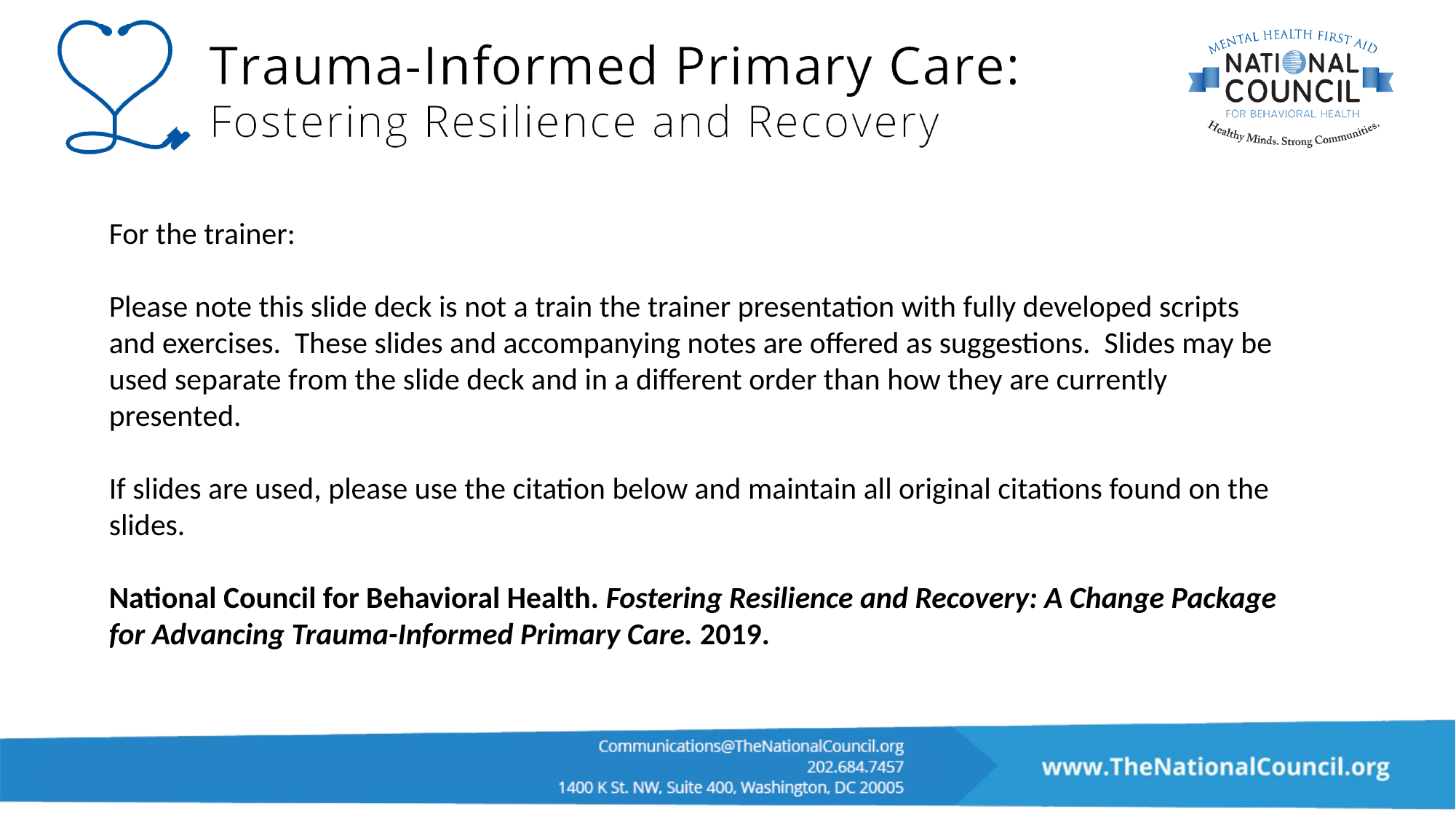

For the trainer:

Please note this slide deck is not a train the trainer presentation with fully developed scripts and exercises.  These slides and accompanying notes are offered as suggestions.  Slides may be used separate from the slide deck and in a different order than how they are currently presented.

If slides are used, please use the citation below and maintain all original citations found on the slides.

National Council for Behavioral Health. Fostering Resilience and Recovery: A Change Package for Advancing Trauma-Informed Primary Care. 2019.